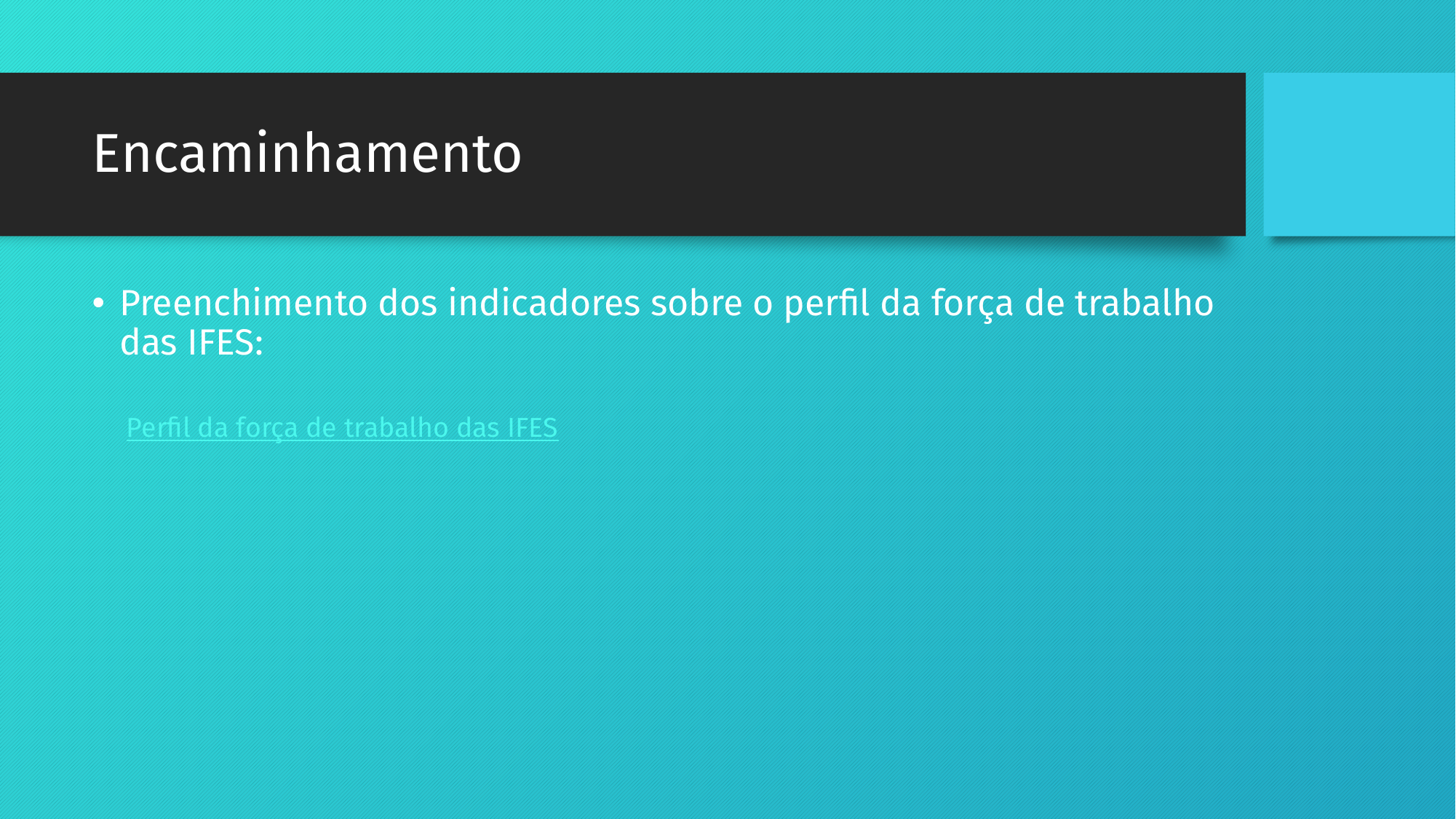

# Encaminhamento
Preenchimento dos indicadores sobre o perfil da força de trabalho das IFES:
Perfil da força de trabalho das IFES